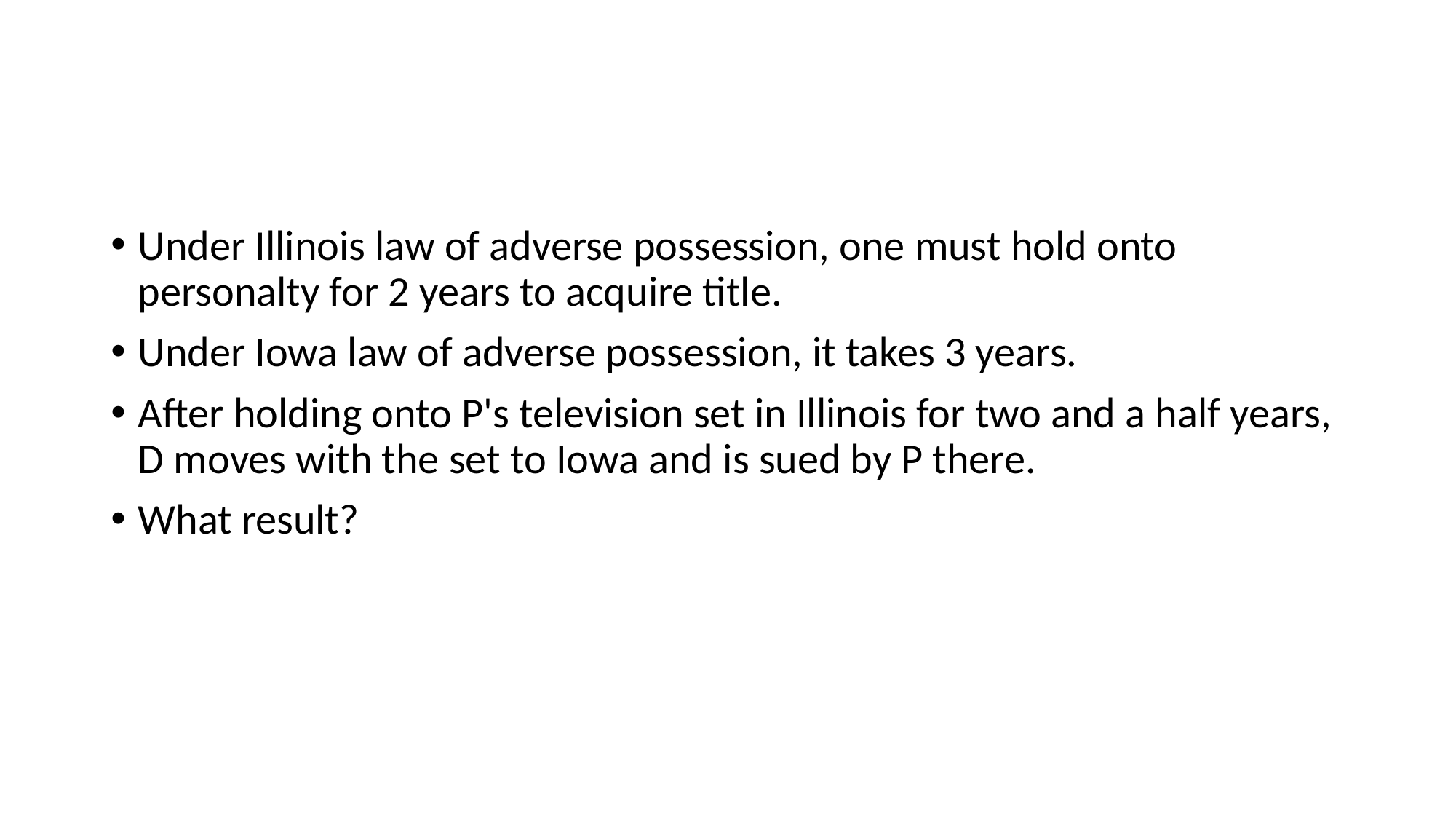

Under Illinois law of adverse possession, one must hold onto personalty for 2 years to acquire title.
Under Iowa law of adverse possession, it takes 3 years.
After holding onto P's television set in Illinois for two and a half years, D moves with the set to Iowa and is sued by P there.
What result?